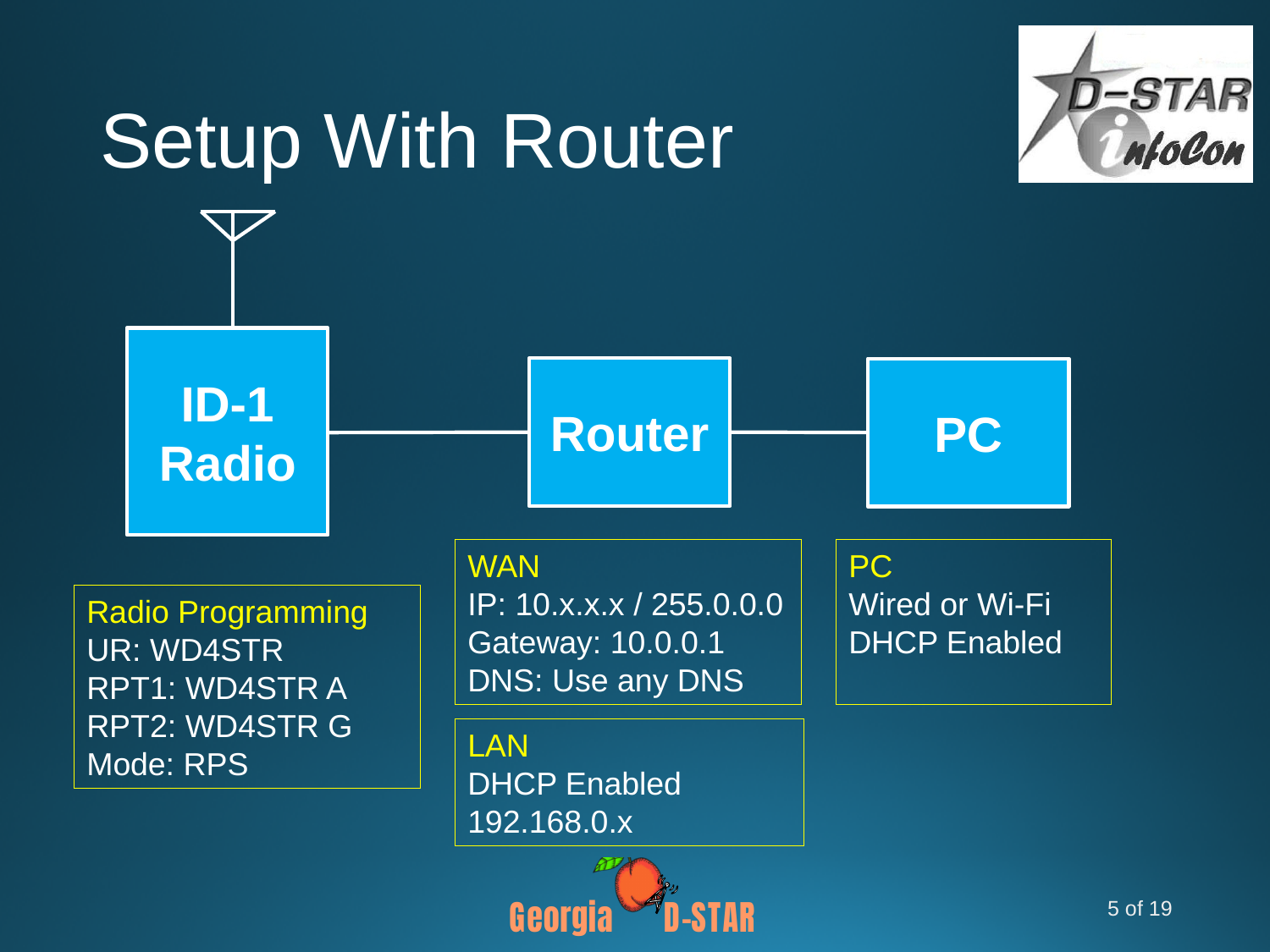

# Setup With Router

ID-1
Radio

Router

PC

WAN
IP: 10.x.x.x / 255.0.0.0
Gateway: 10.0.0.1
DNS: Use any DNS
PC
Wired or Wi-Fi
DHCP Enabled

Radio Programming
UR: WD4STR
RPT1: WD4STR A
RPT2: WD4STR G
Mode: RPS
LAN
DHCP Enabled
192.168.0.x
5 of 19